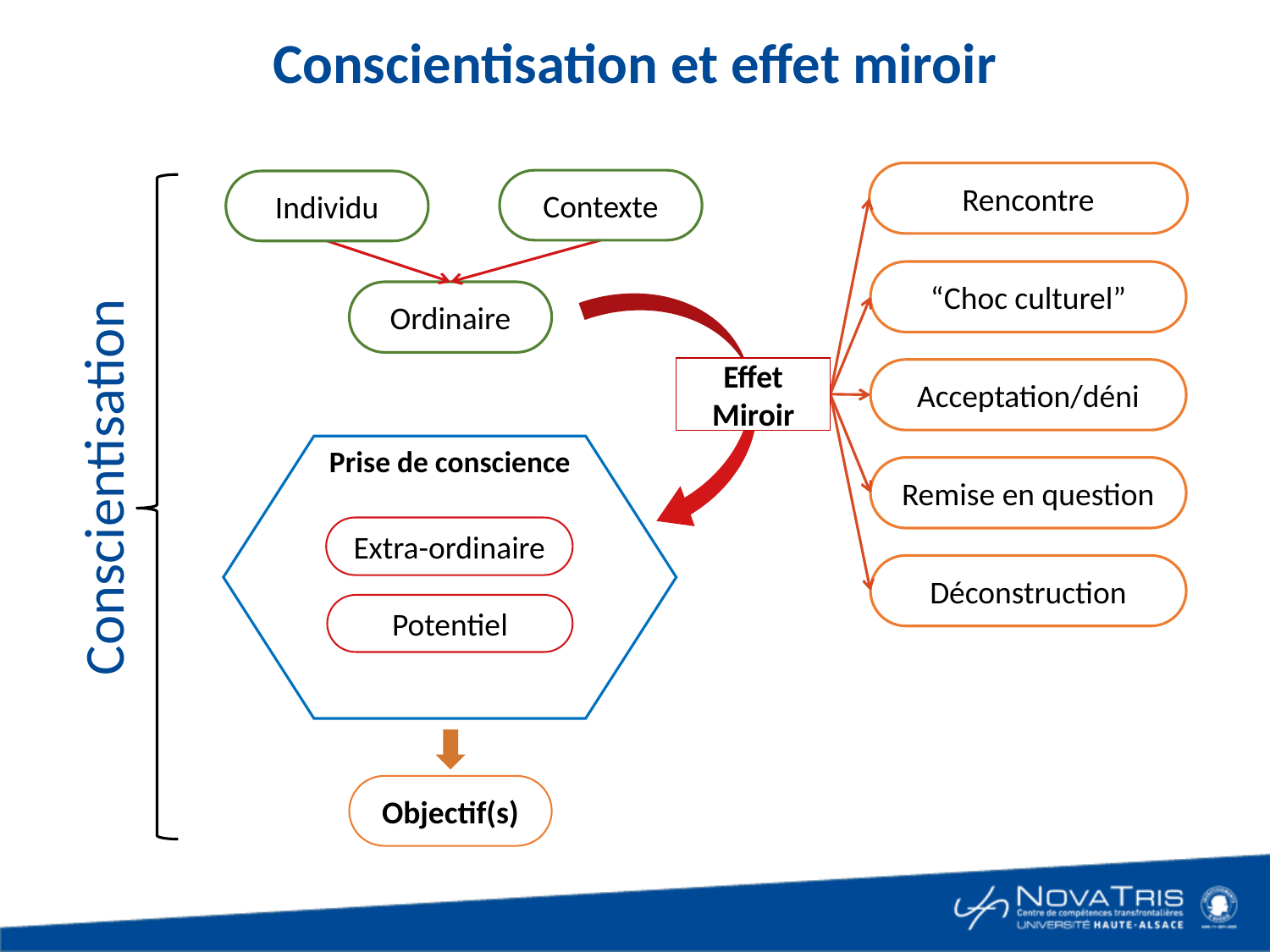

Conscientisation et effet miroir
Rencontre
Contexte
Individu
Conscientisation

“Choc culturel”

Ordinaire
Effet Miroir
Acceptation/déni
Prise de conscience
Remise en question
Extra-ordinaire
Déconstruction
Potentiel

Objectif(s)